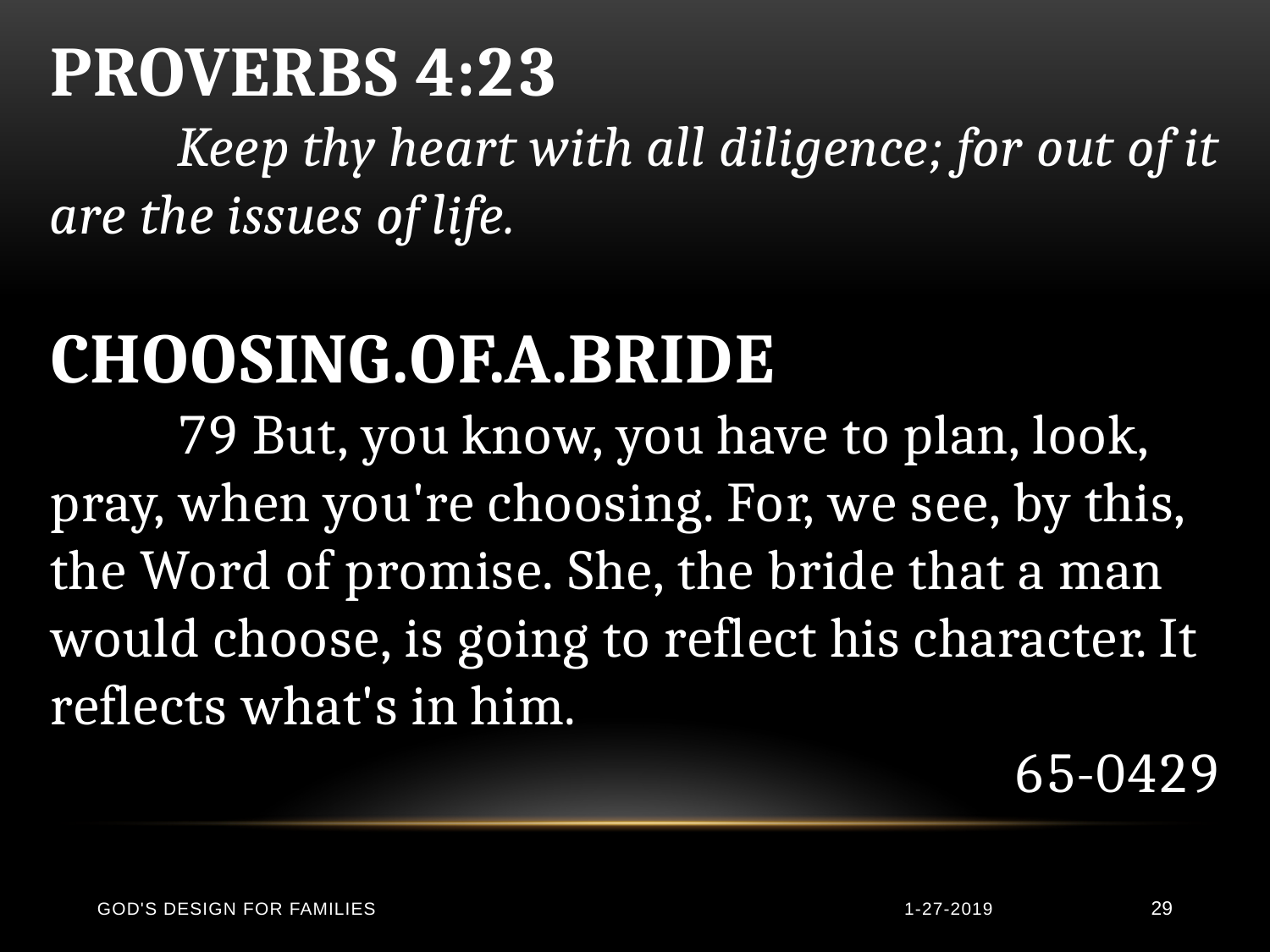

PROVERBS 4:23
	Keep thy heart with all diligence; for out of it are the issues of life.

CHOOSING.OF.A.BRIDE
  	79 But, you know, you have to plan, look, pray, when you're choosing. For, we see, by this, the Word of promise. She, the bride that a man would choose, is going to reflect his character. It reflects what's in him.
65-0429
God's Design for Families
1-27-2019
29